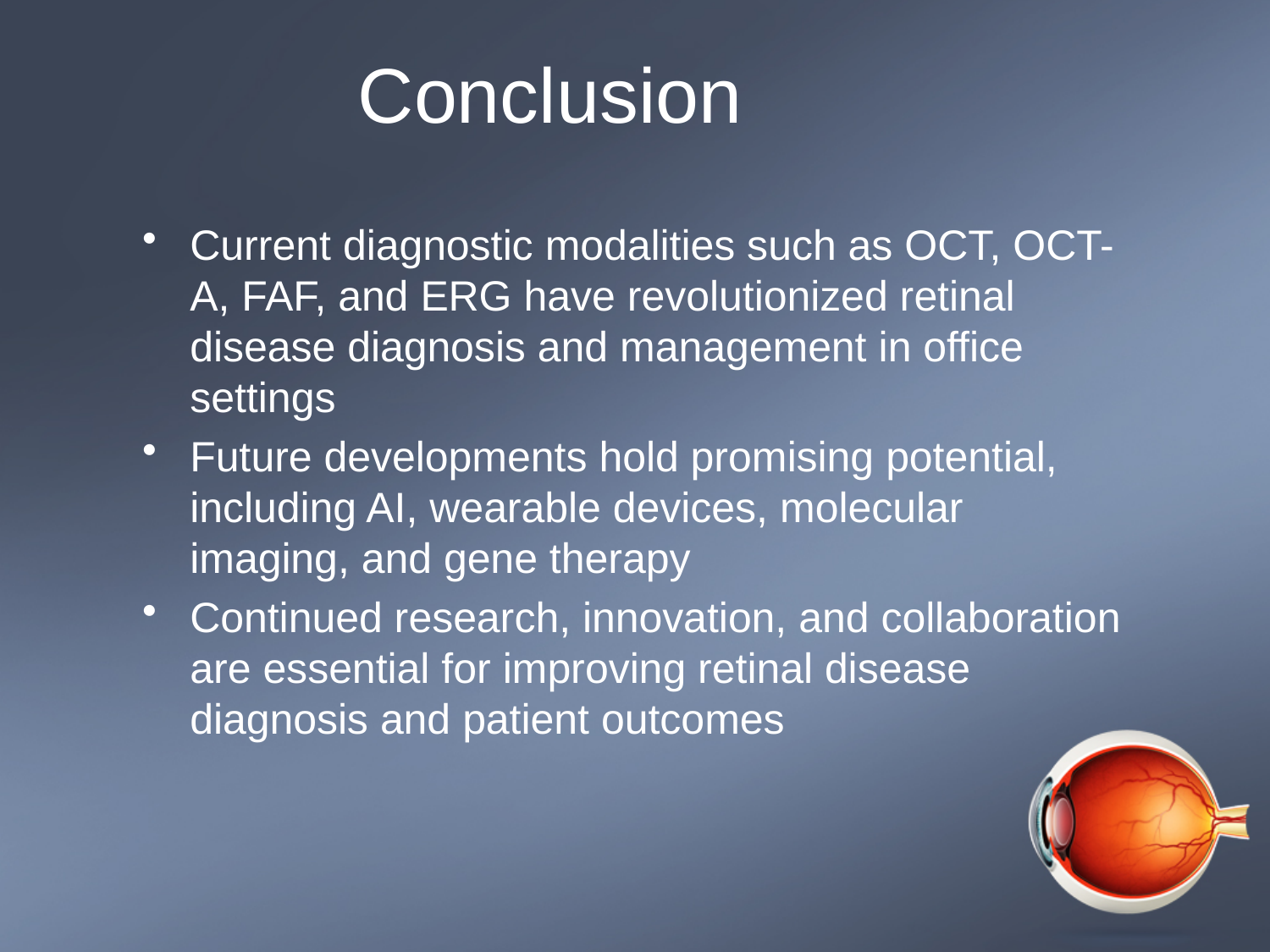

# Conclusion
Current diagnostic modalities such as OCT, OCT-A, FAF, and ERG have revolutionized retinal disease diagnosis and management in office settings
Future developments hold promising potential, including AI, wearable devices, molecular imaging, and gene therapy
Continued research, innovation, and collaboration are essential for improving retinal disease diagnosis and patient outcomes